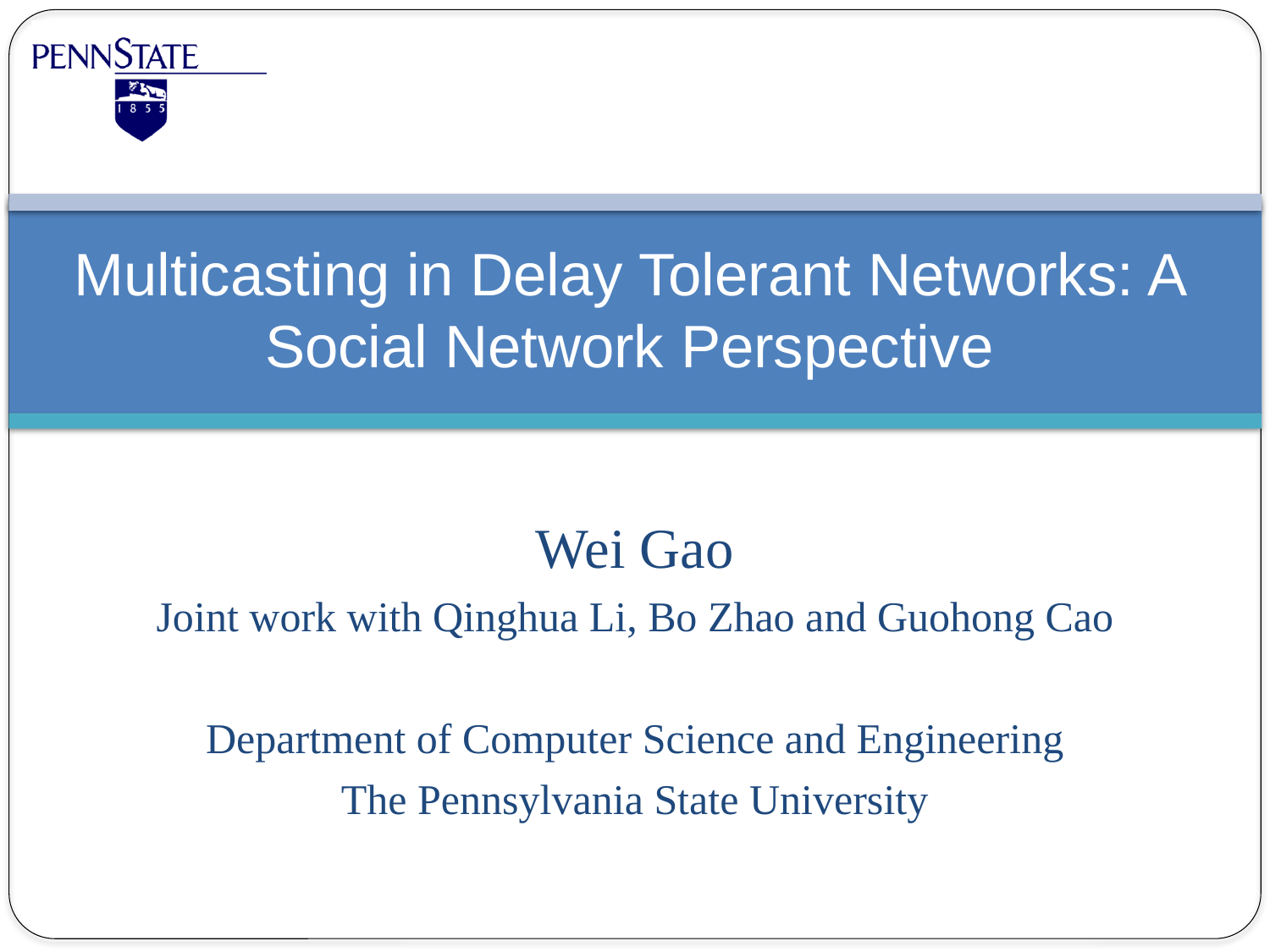

# Multicasting in Delay Tolerant Networks: A Social Network Perspective

Wei Gao
Joint work with Qinghua Li, Bo Zhao and Guohong Cao

Department of Computer Science and Engineering
The Pennsylvania State University